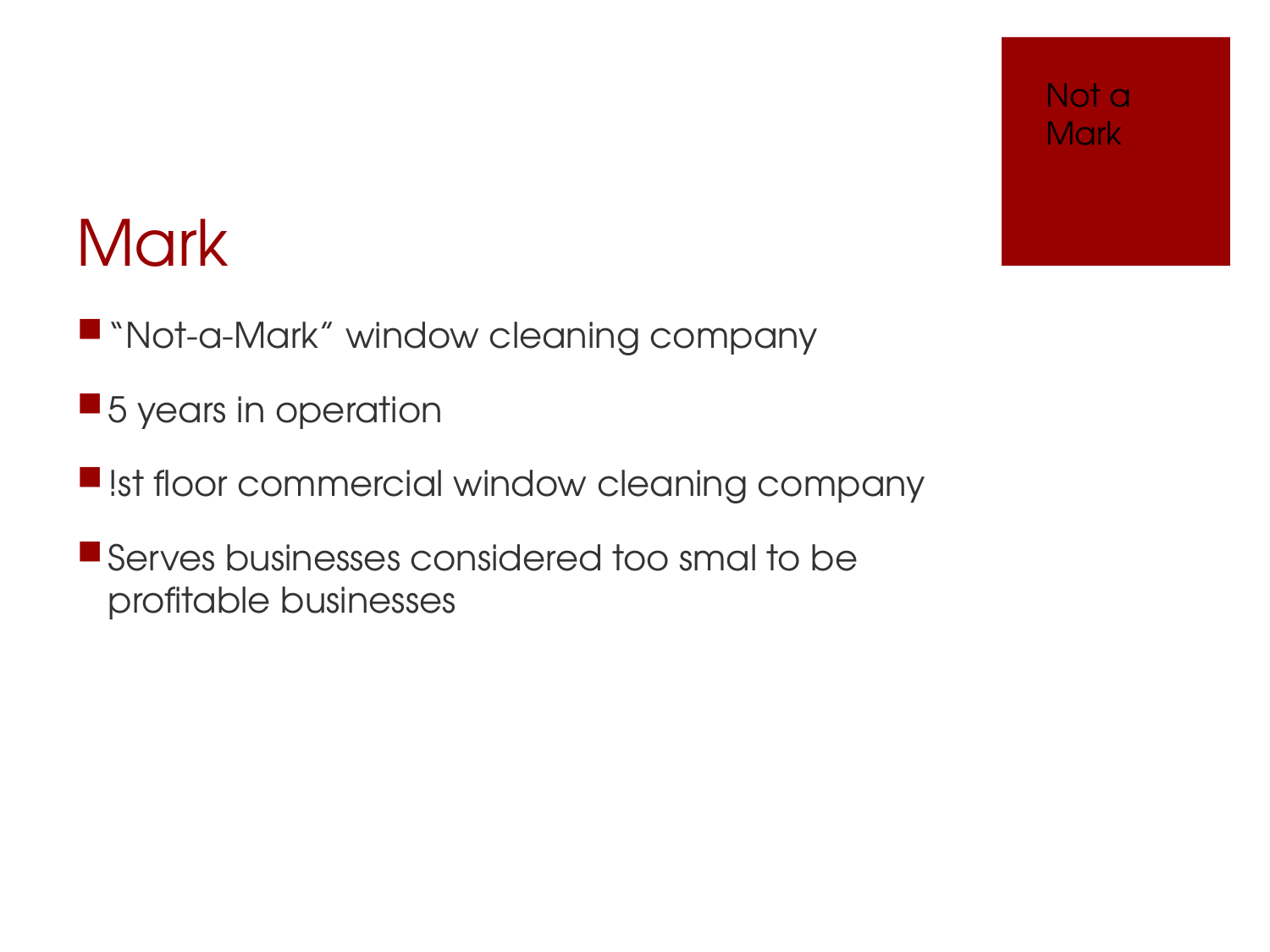

Not a Mark
# Mark
“Not-a-Mark” window cleaning company
5 years in operation
!st floor commercial window cleaning company
Serves businesses considered too smal to be profitable businesses